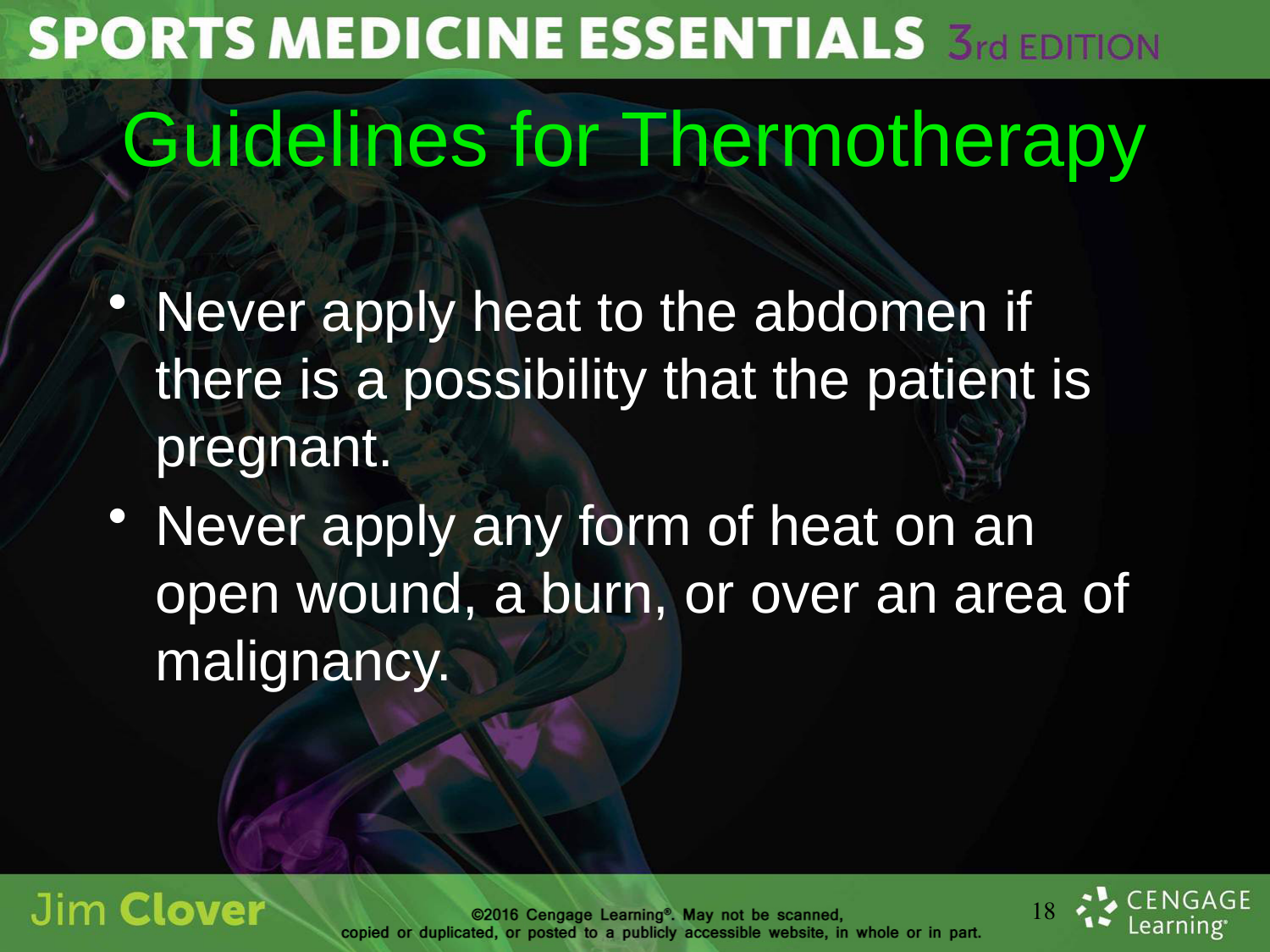

# Guidelines for Thermotherapy
Never apply heat to the abdomen if there is a possibility that the patient is pregnant.
Never apply any form of heat on an open wound, a burn, or over an area of malignancy.
18